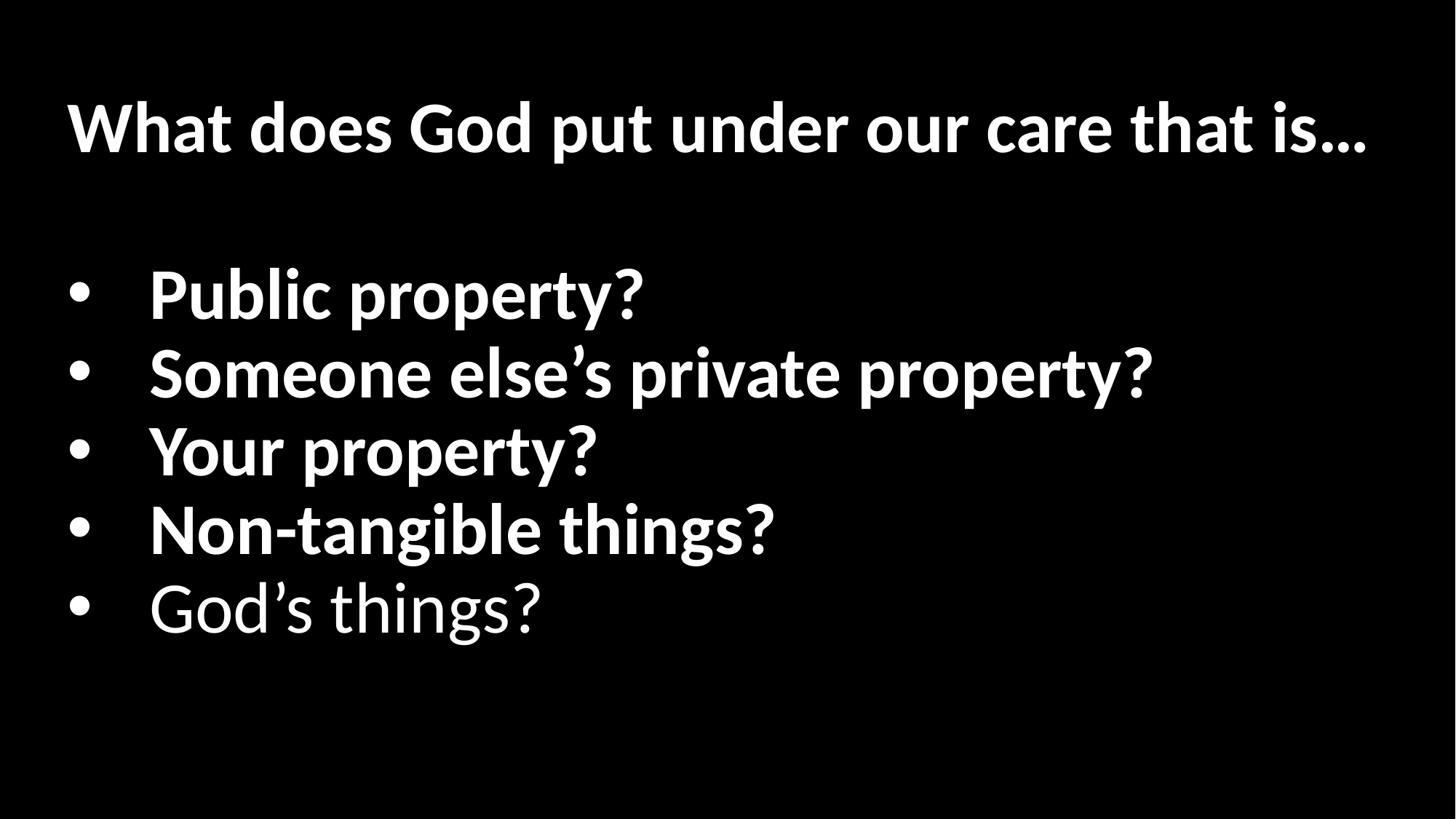

# What does God put under our care that is…
Public property?
Someone else’s private property?
Your property?
Non-tangible things?
God’s things?